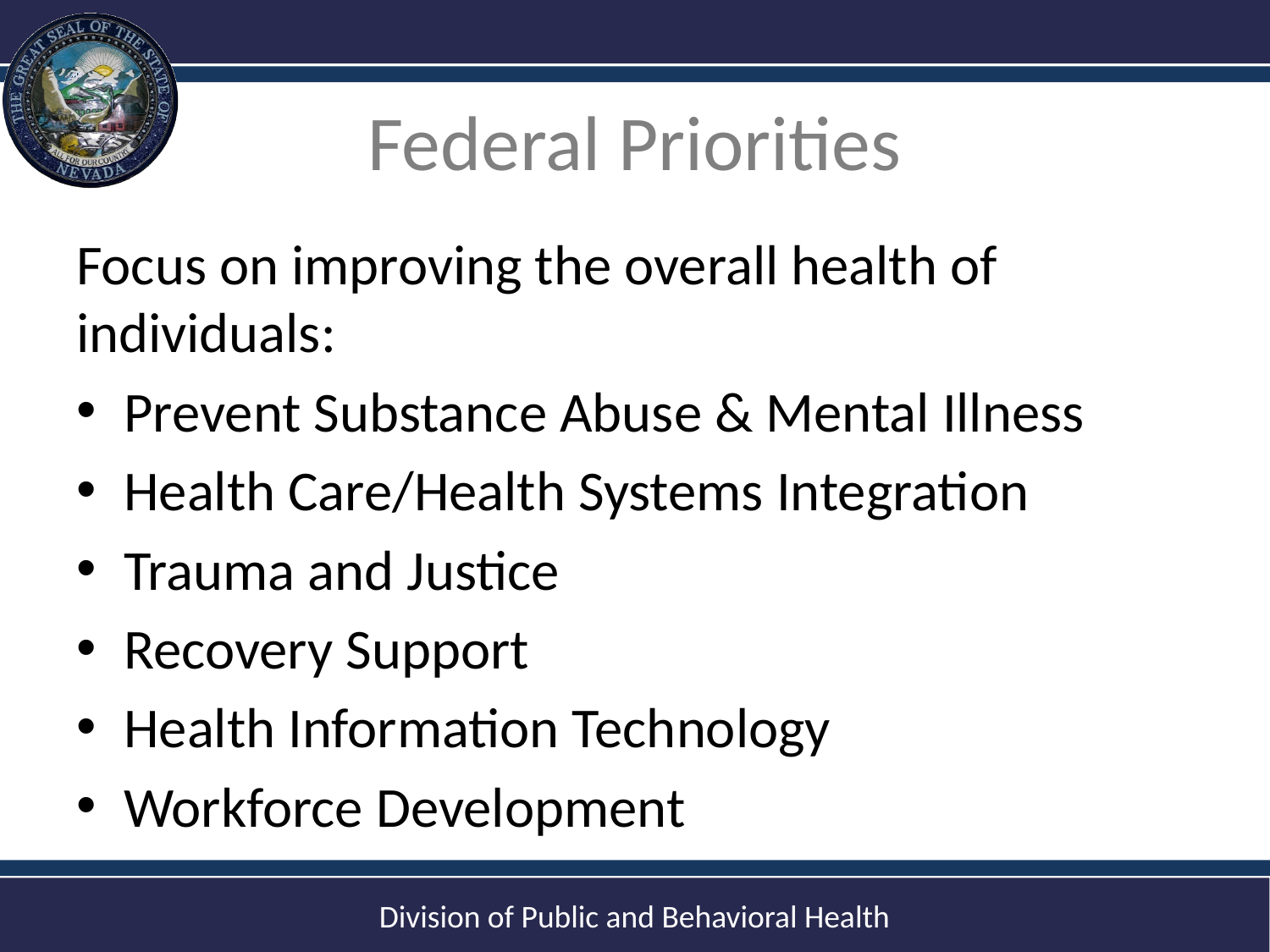

# Federal Priorities
Focus on improving the overall health of individuals:
Prevent Substance Abuse & Mental Illness
Health Care/Health Systems Integration
Trauma and Justice
Recovery Support
Health Information Technology
Workforce Development
9